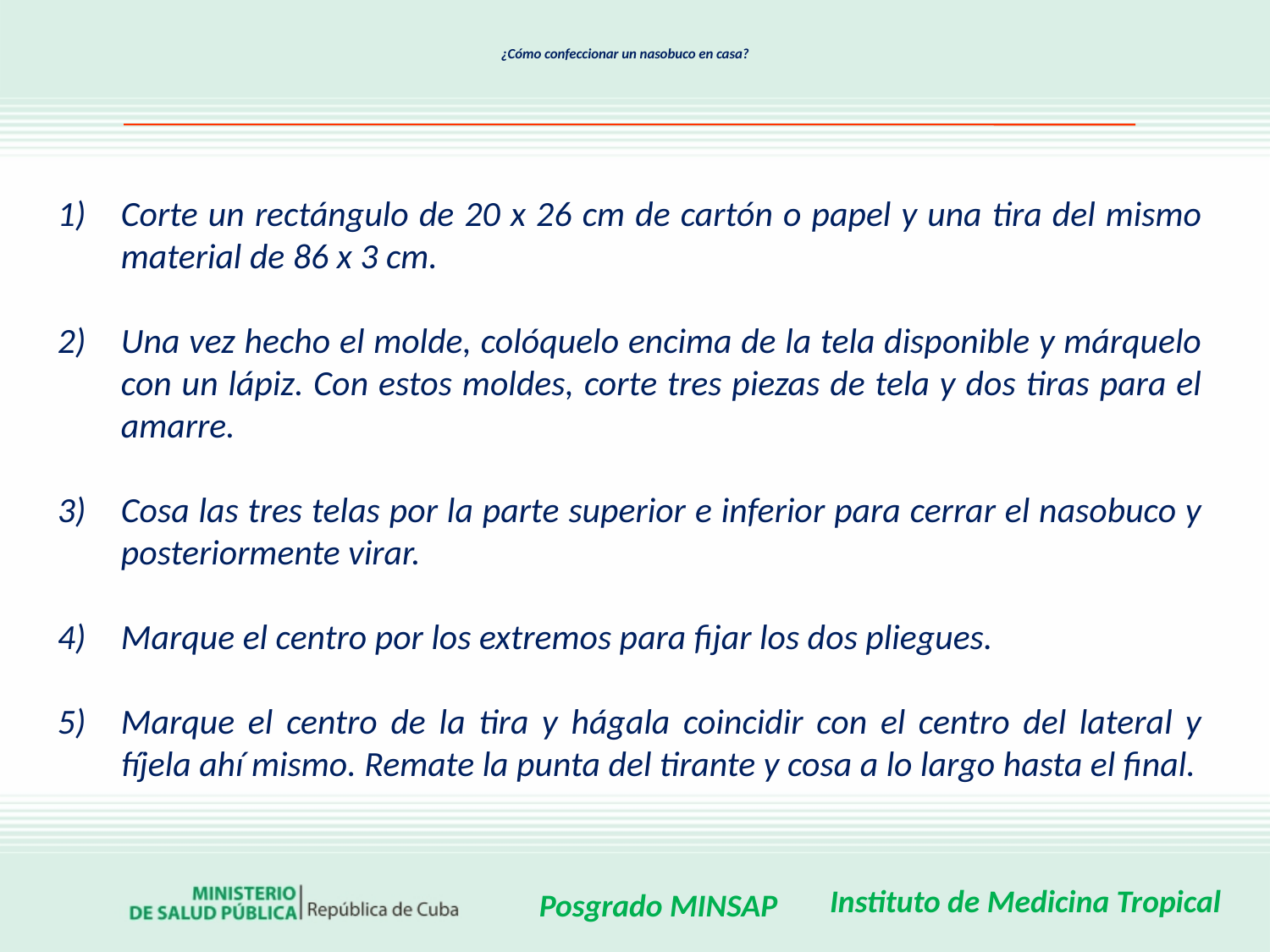

# ¿Cómo confeccionar un nasobuco en casa?

Corte un rectángulo de 20 x 26 cm de cartón o papel y una tira del mismo material de 86 x 3 cm.

Una vez hecho el molde, colóquelo encima de la tela disponible y márquelo con un lápiz. Con estos moldes, corte tres piezas de tela y dos tiras para el amarre.

Cosa las tres telas por la parte superior e inferior para cerrar el nasobuco y posteriormente virar.

Marque el centro por los extremos para fijar los dos pliegues.

Marque el centro de la tira y hágala coincidir con el centro del lateral y fíjela ahí mismo. Remate la punta del tirante y cosa a lo largo hasta el final.
Instituto de Medicina Tropical
Posgrado MINSAP